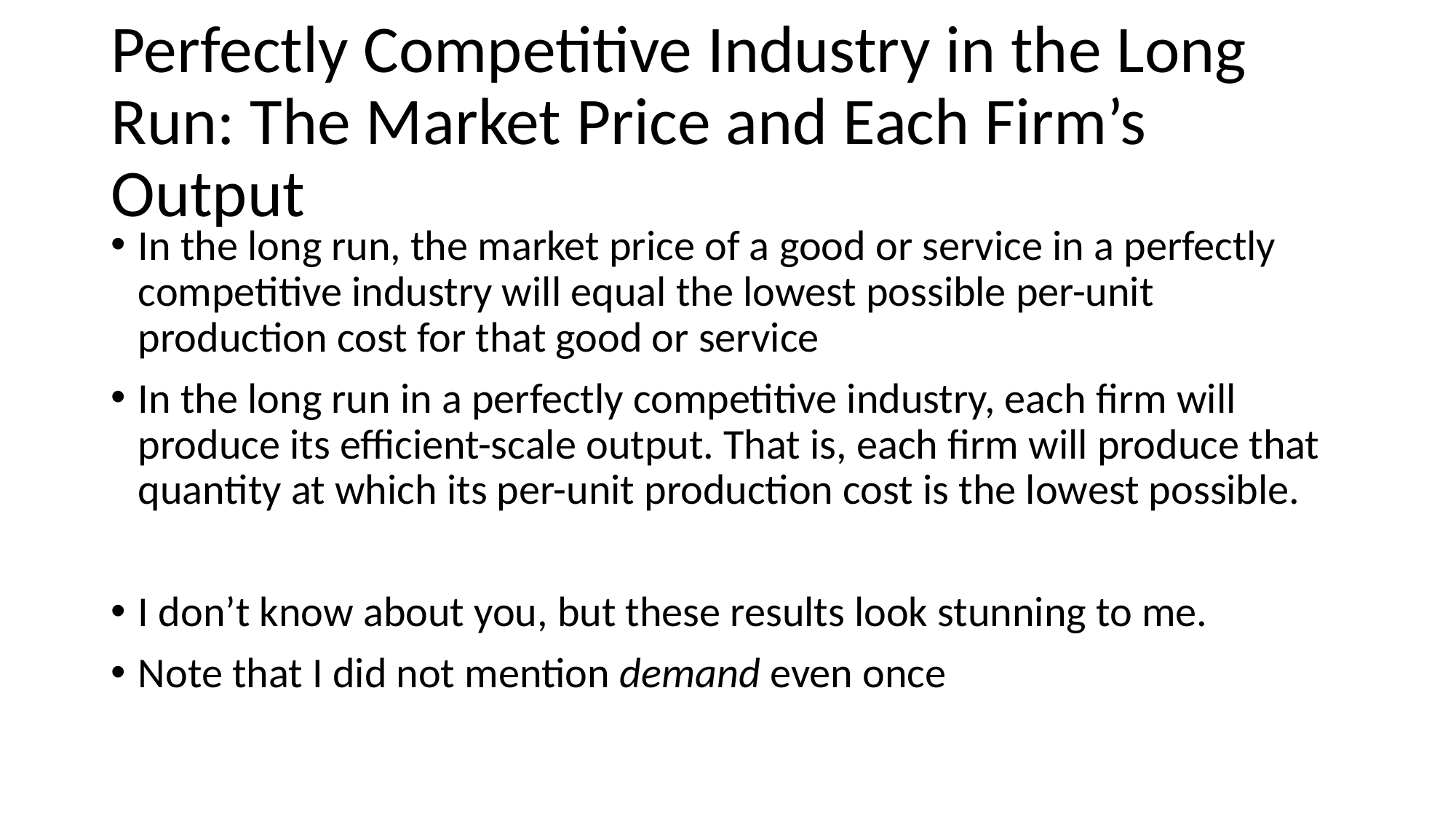

# Perfectly Competitive Industry in the Long Run: The Market Price and Each Firm’s Output
In the long run, the market price of a good or service in a perfectly competitive industry will equal the lowest possible per-unit production cost for that good or service
In the long run in a perfectly competitive industry, each firm will produce its efficient-scale output. That is, each firm will produce that quantity at which its per-unit production cost is the lowest possible.

I don’t know about you, but these results look stunning to me.
Note that I did not mention demand even once